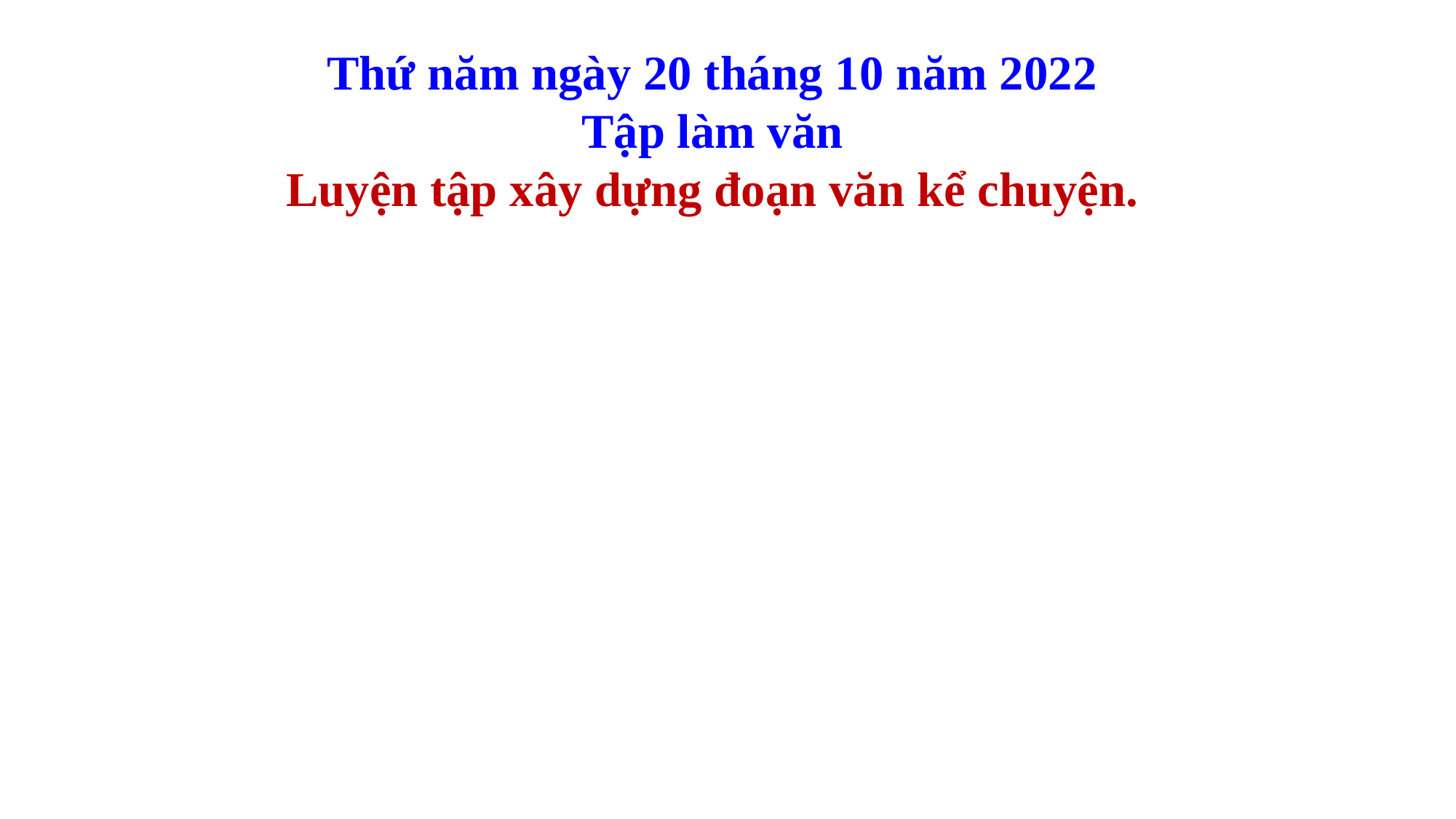

Thứ năm ngày 20 tháng 10 năm 2022
Tập làm văn
Luyện tập xây dựng đoạn văn kể chuyện.